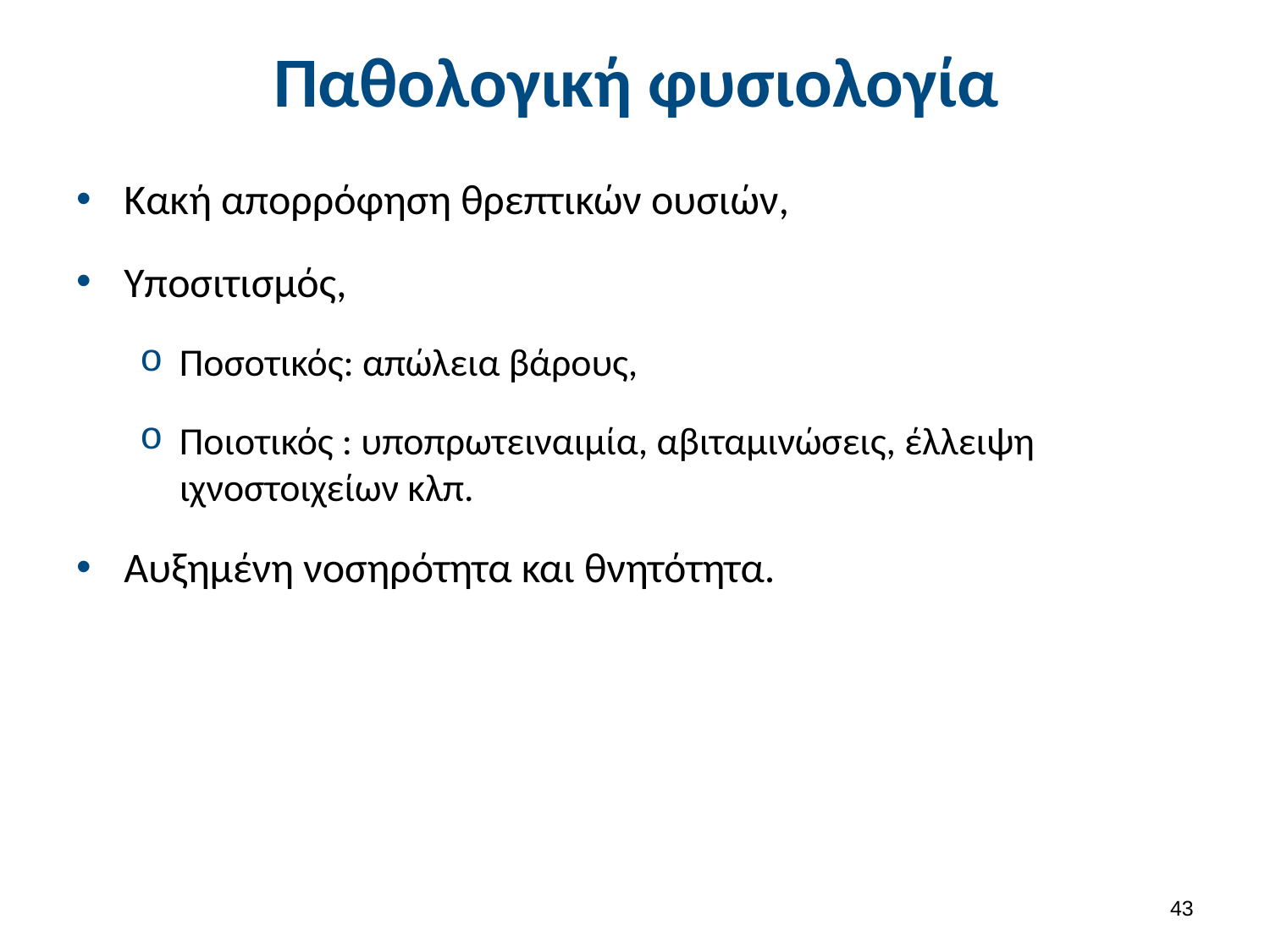

# Παθολογική φυσιολογία
Κακή απορρόφηση θρεπτικών ουσιών,
Υποσιτισμός,
Ποσοτικός: απώλεια βάρους,
Ποιοτικός : υποπρωτειναιμία, αβιταμινώσεις, έλλειψη ιχνοστοιχείων κλπ.
Αυξημένη νοσηρότητα και θνητότητα.

43